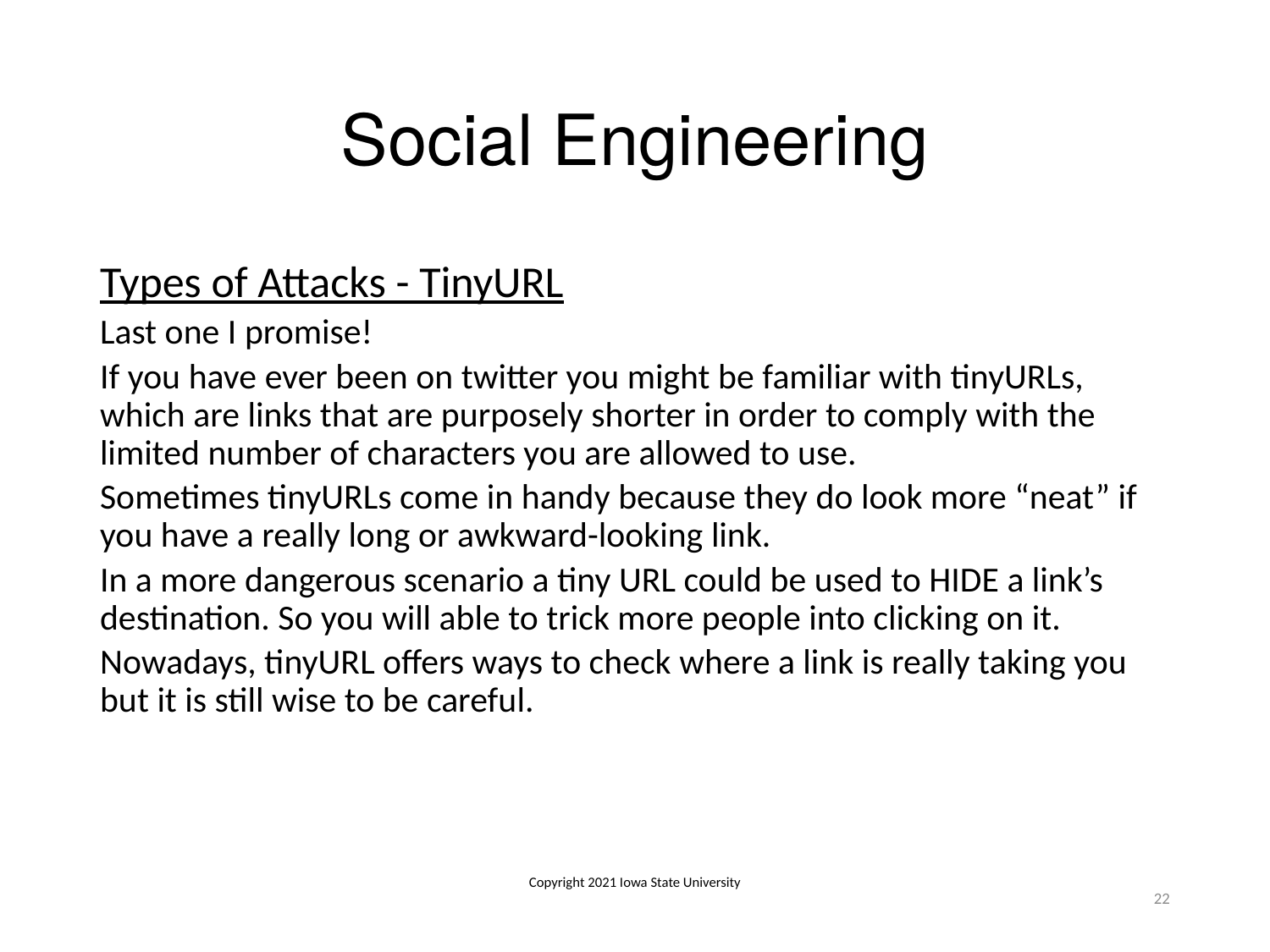

# Social Engineering
Types of Attacks - TinyURL
Last one I promise!
If you have ever been on twitter you might be familiar with tinyURLs, which are links that are purposely shorter in order to comply with the limited number of characters you are allowed to use.
Sometimes tinyURLs come in handy because they do look more “neat” if you have a really long or awkward-looking link.
In a more dangerous scenario a tiny URL could be used to HIDE a link’s destination. So you will able to trick more people into clicking on it.
Nowadays, tinyURL offers ways to check where a link is really taking you but it is still wise to be careful.

Copyright 2021 Iowa State University
22